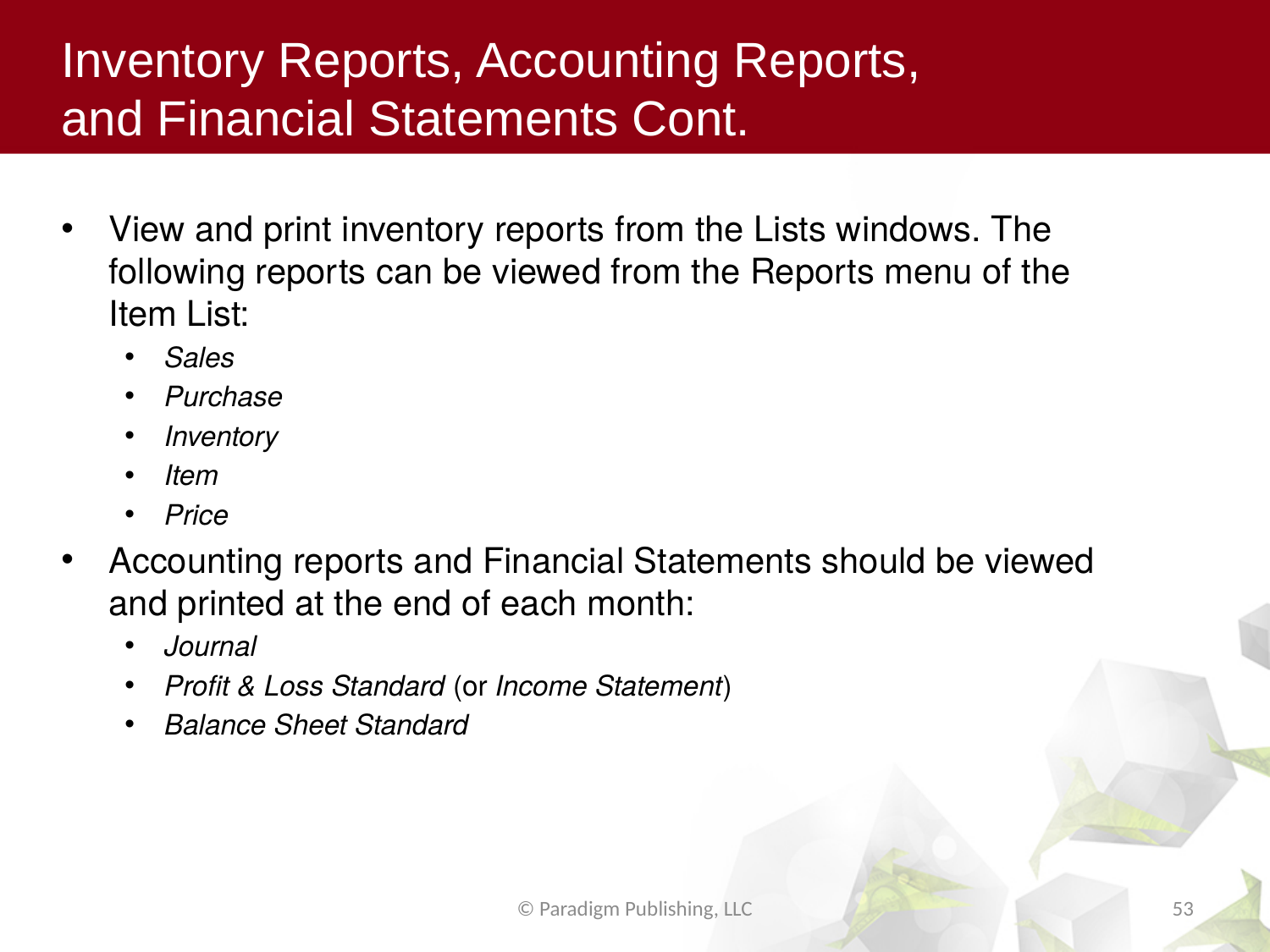

# Inventory Reports, Accounting Reports, and Financial Statements Cont.
View and print inventory reports from the Lists windows. The following reports can be viewed from the Reports menu of the Item List:
Sales
Purchase
Inventory
Item
Price
Accounting reports and Financial Statements should be viewed and printed at the end of each month:
Journal
Profit & Loss Standard (or Income Statement)
Balance Sheet Standard
© Paradigm Publishing, LLC
53